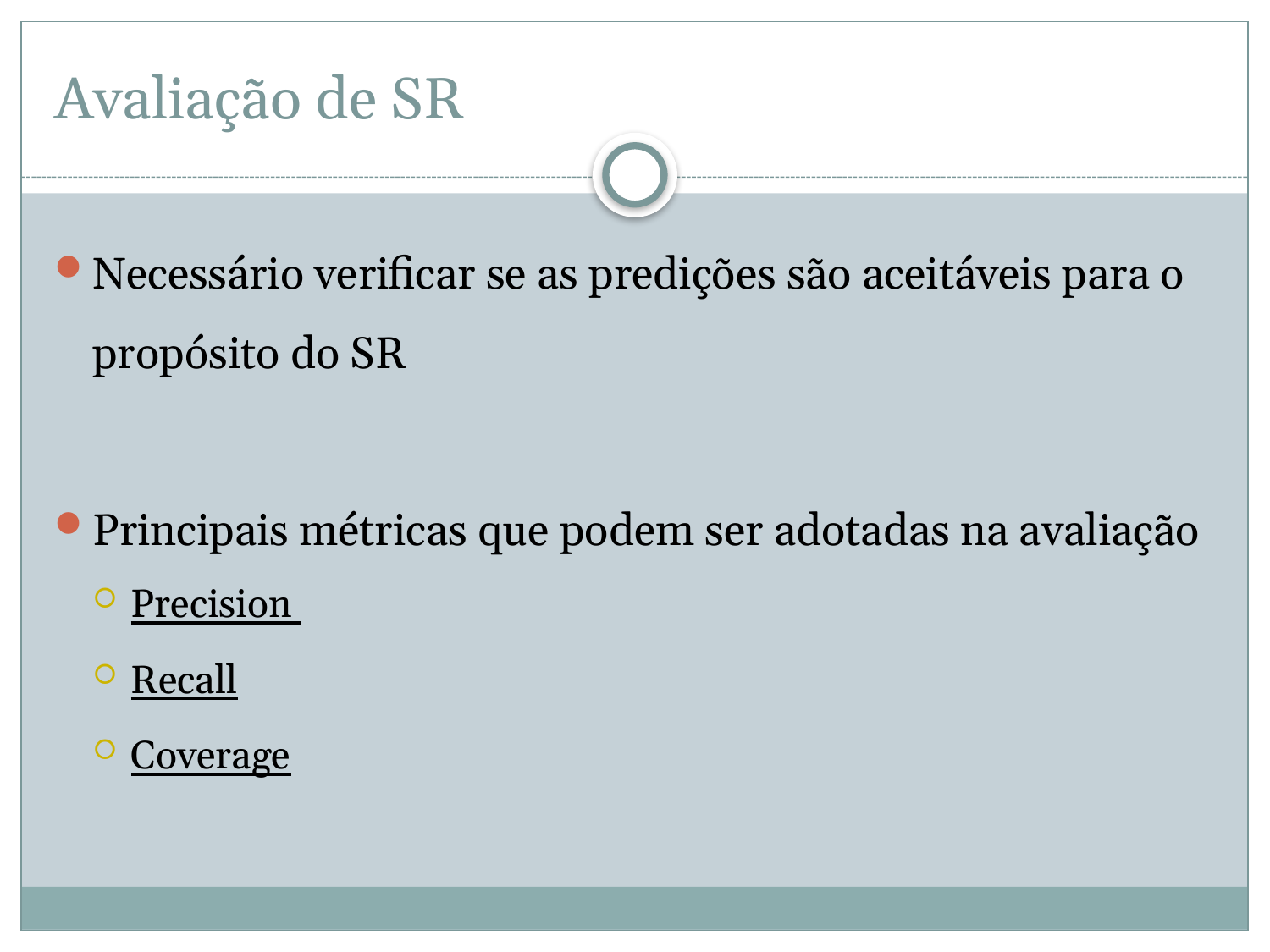

# Avaliação de SR
Necessário verificar se as predições são aceitáveis para o propósito do SR

Principais métricas que podem ser adotadas na avaliação
Precision
Recall
Coverage